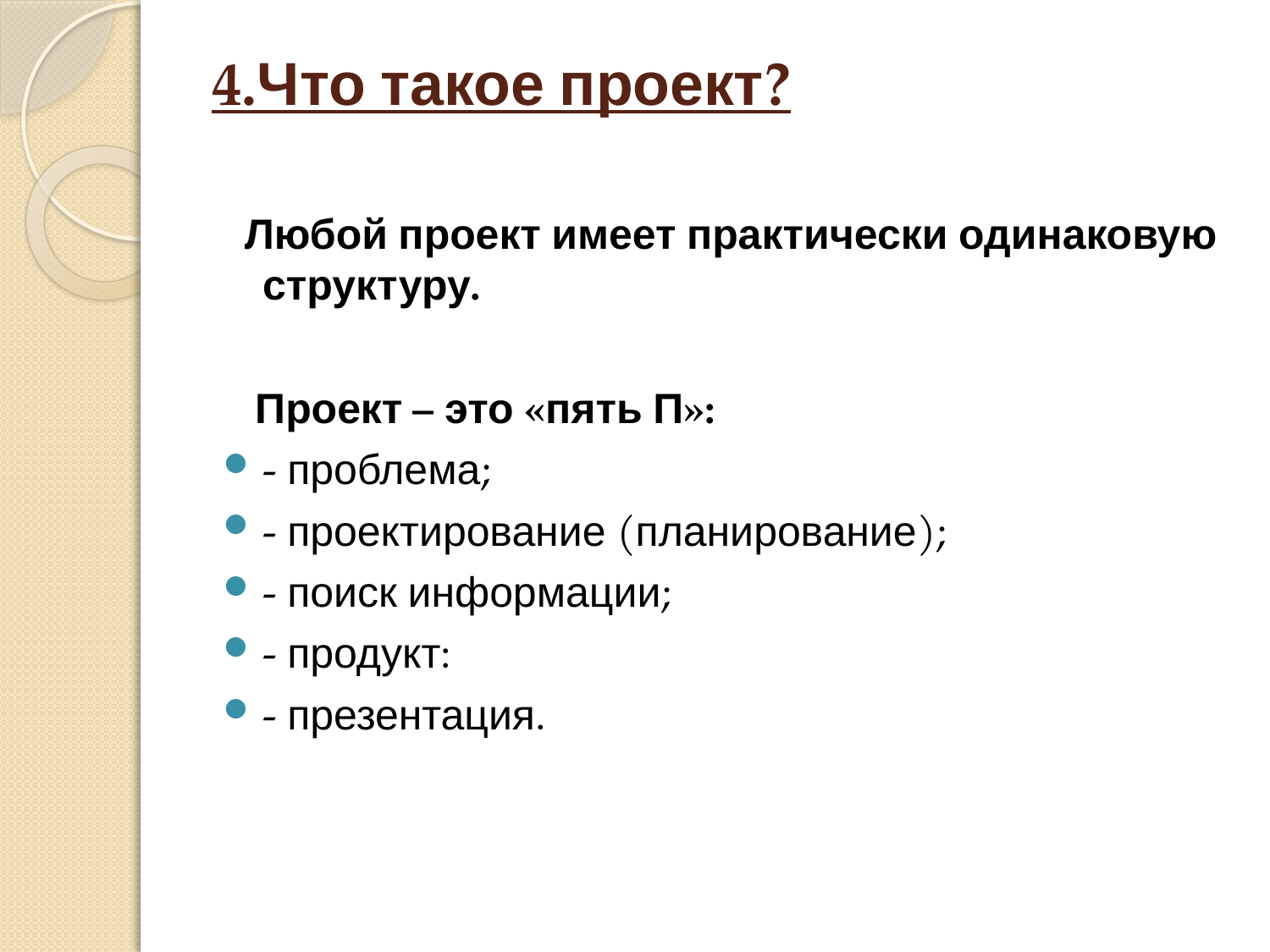

# 4.Что такое проект?
  Любой проект имеет практически одинаковую структуру.

   Проект – это «пять П»:
- проблема;
- проектирование (планирование);
- поиск информации;
- продукт:
- презентация.